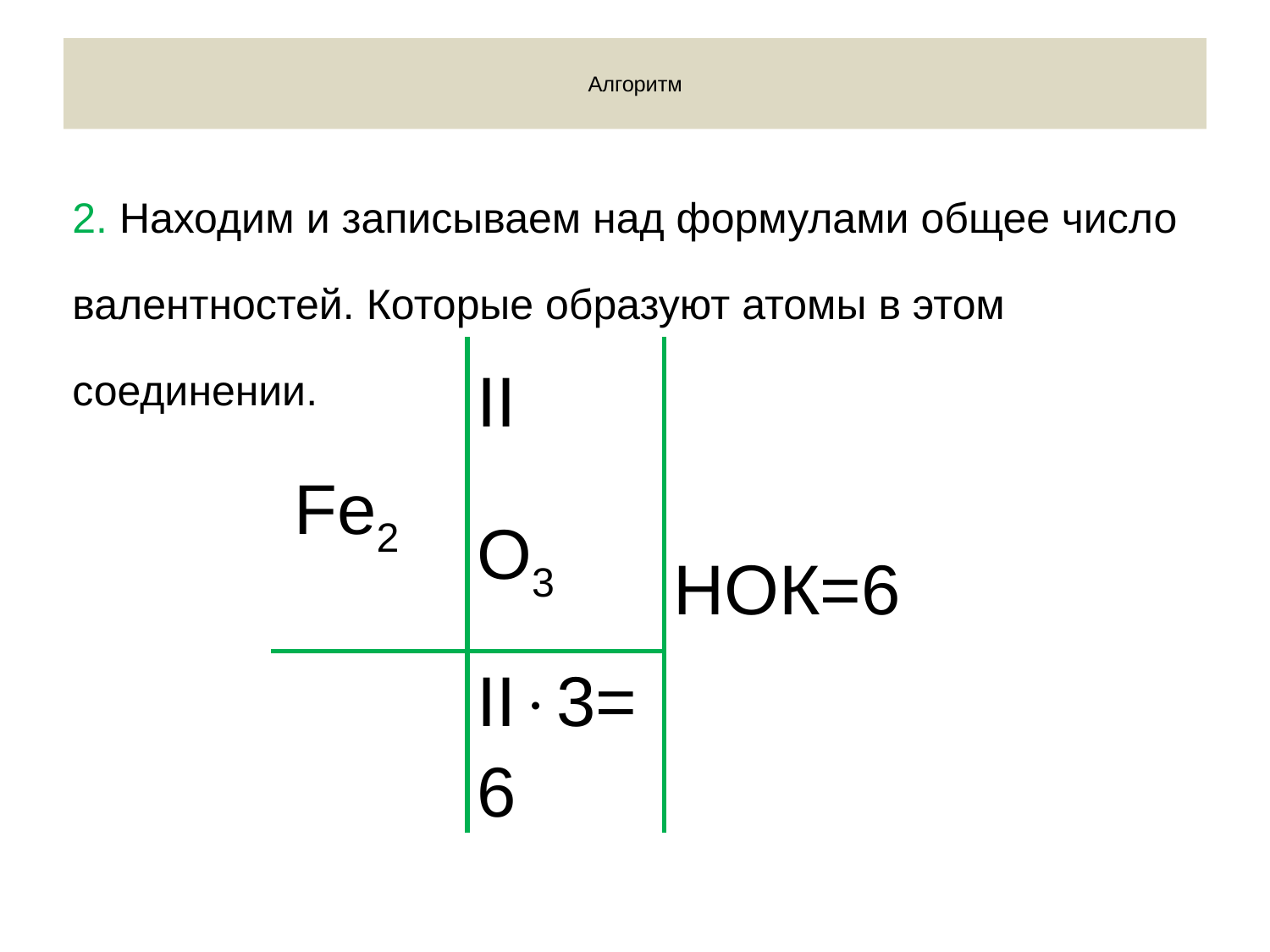

# Алгоритм
2. Находим и записываем над формулами общее число валентностей. Которые образуют атомы в этом соединении.
|  | II | НОК=6 |
| --- | --- | --- |
| Fe2 | O3 |  |
|  | II⋅3=6 |  |